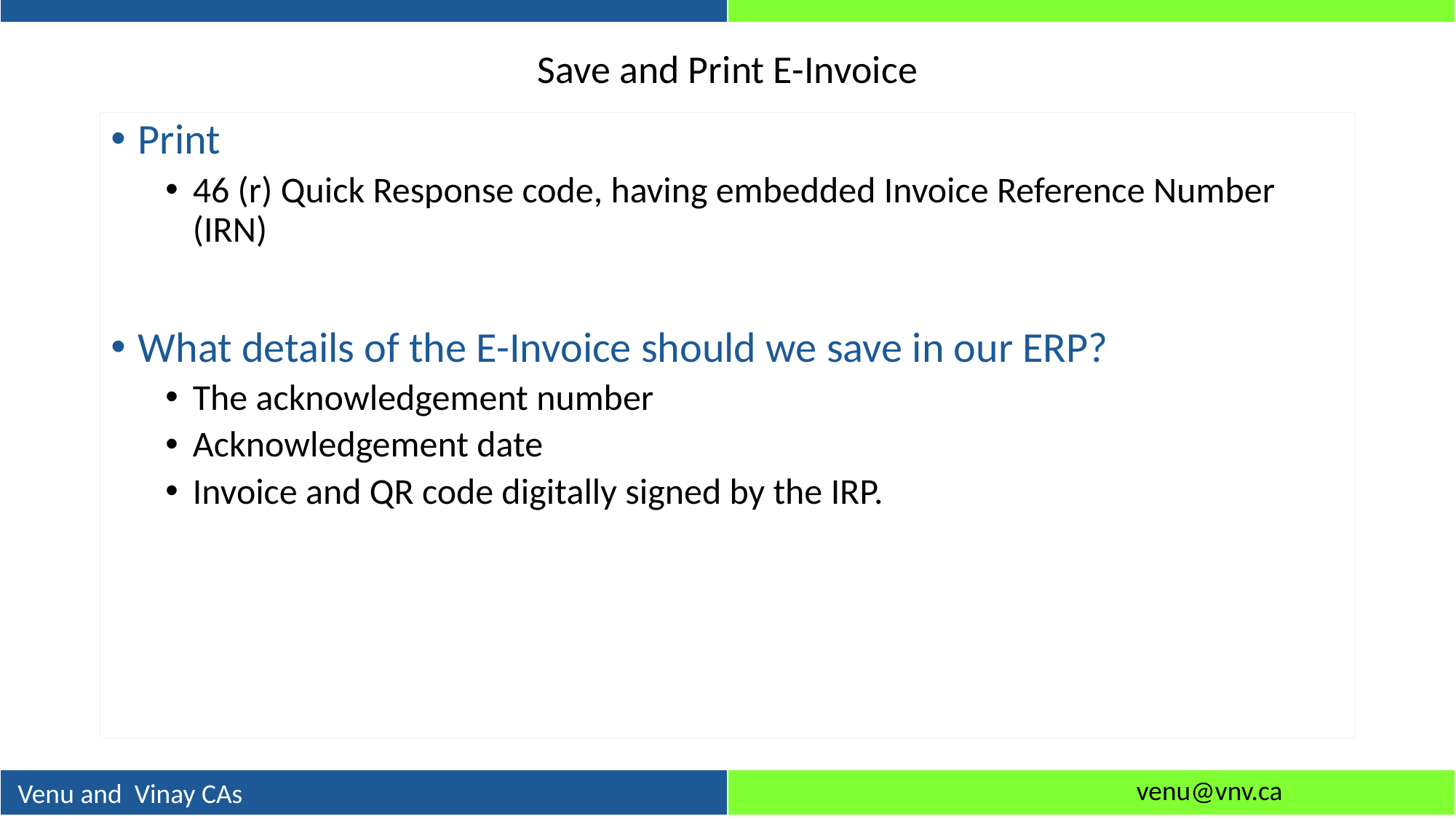

# Save and Print E-Invoice
Print
46 (r) Quick Response code, having embedded Invoice Reference Number (IRN)

What details of the E-Invoice should we save in our ERP?
The acknowledgement number
Acknowledgement date
Invoice and QR code digitally signed by the IRP.